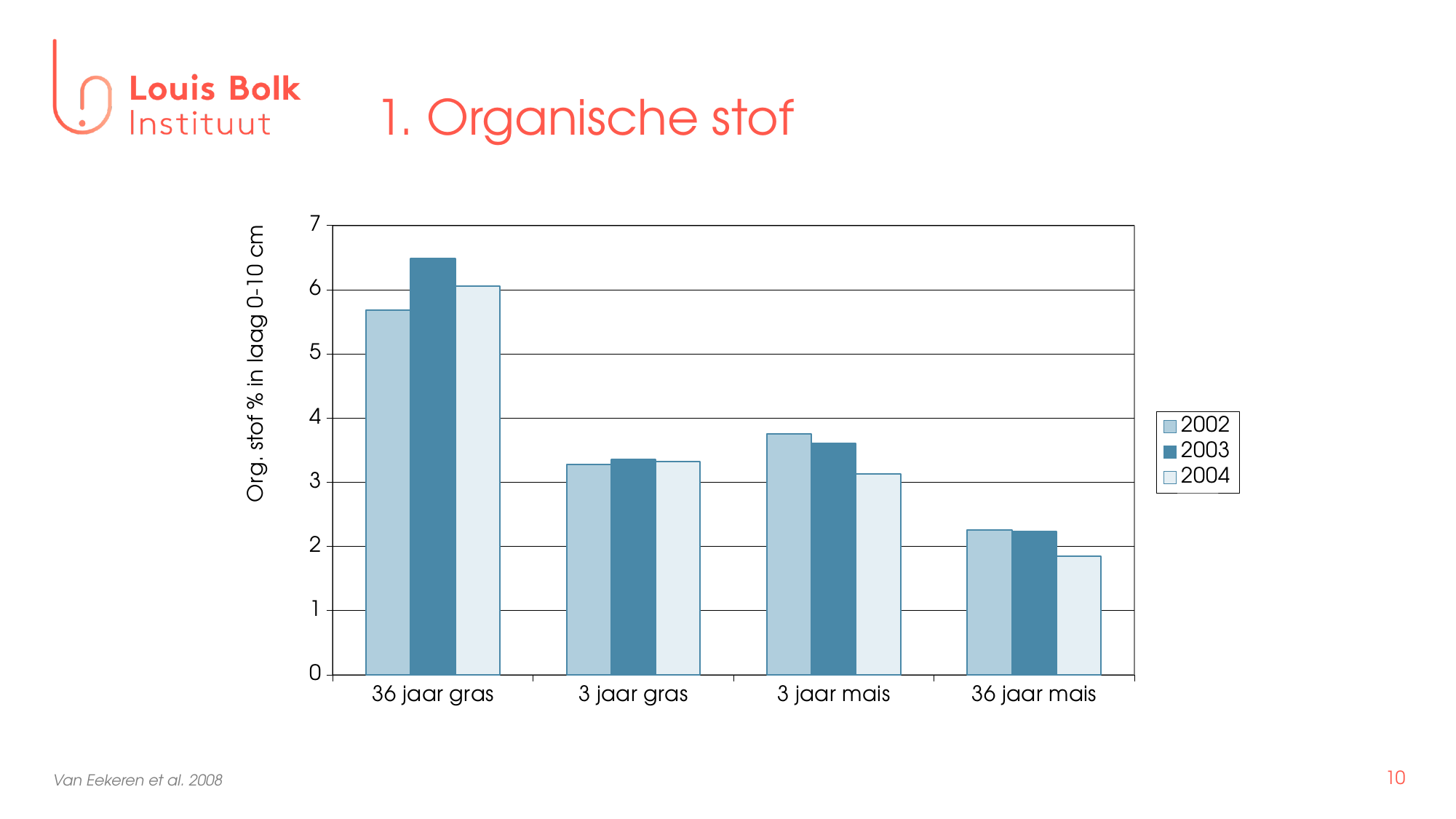

# 1. Organische stof

### Chart

| Category | 2002 | 2003 | 2004 |
|---|---|---|---|
| 36 jaar gras | 5.68 | 6.48 | 6.05 |
| 3 jaar gras | 3.2800000000000002 | 3.3499999999999996 | 3.3249999999999997 |
| 3 jaar mais | 3.75 | 3.6 | 3.125 |
| 36 jaar mais | 2.25 | 2.23 | 1.85 |
Van Eekeren et al. 2008